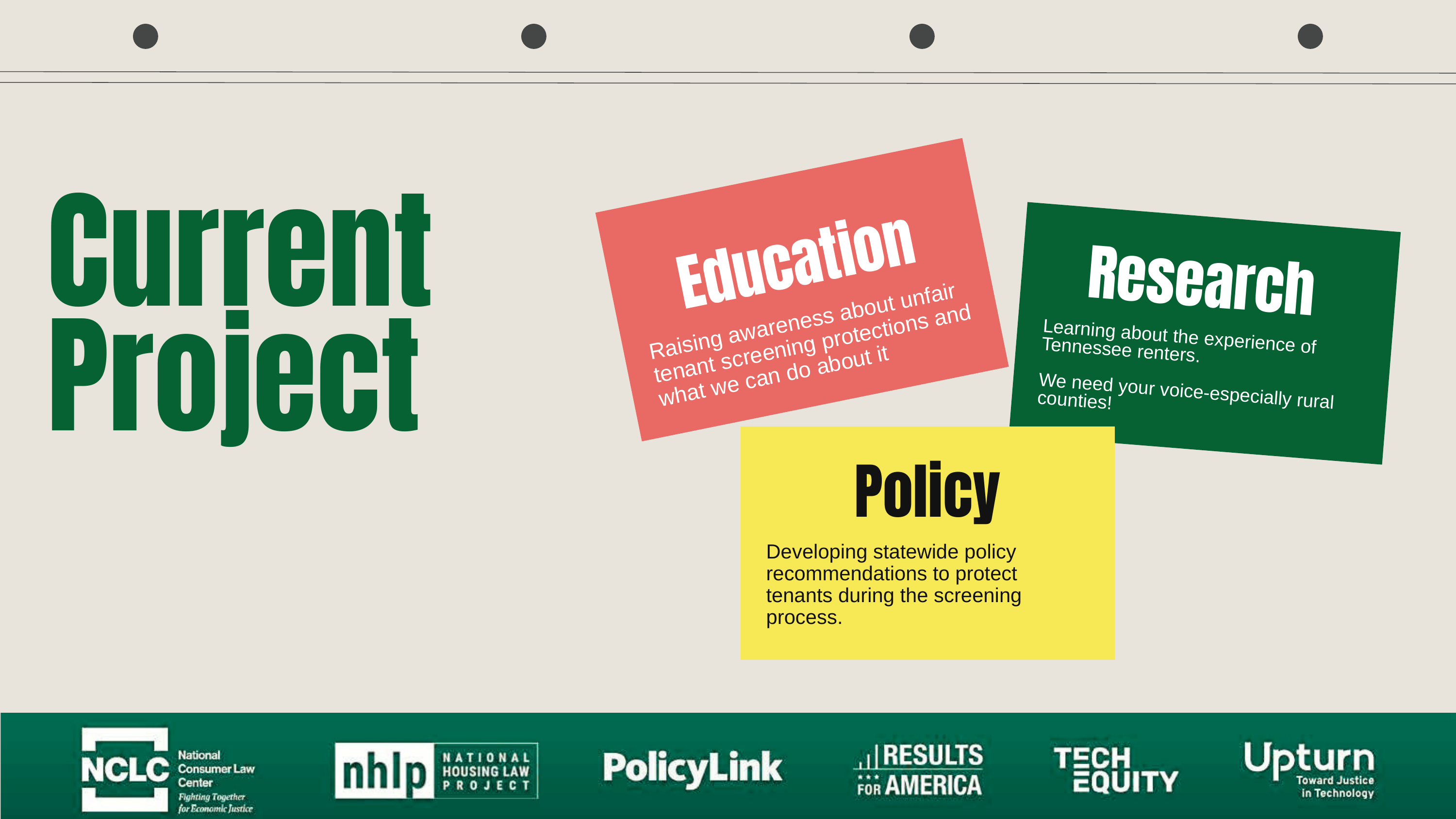

Current
Project

Education
Research
Raising awareness about unfair tenant screening protections and what we can do about it
Learning about the experience of Tennessee renters.

We need your voice-especially rural counties!

Policy
Developing statewide policy recommendations to protect tenants during the screening process.